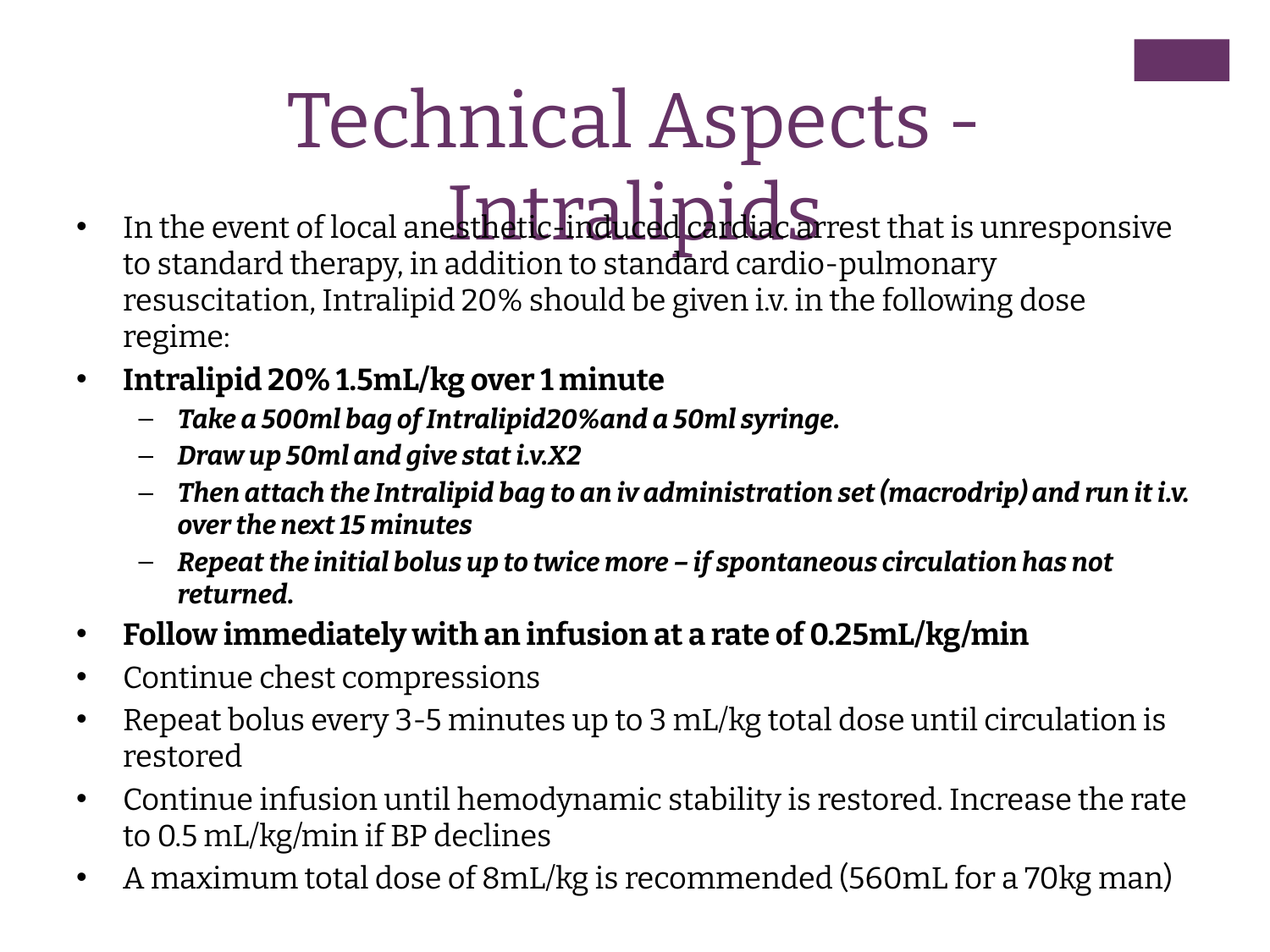

Technical Aspects - Intralipids
In the event of local anesthetic-induced cardiac arrest that is unresponsive to standard therapy, in addition to standard cardio-pulmonary resuscitation, Intralipid 20% should be given i.v. in the following dose regime:
Intralipid 20% 1.5mL/kg over 1 minute
Take a 500ml bag of Intralipid20%and a 50ml syringe.
Draw up 50ml and give stat i.v.X2
Then attach the Intralipid bag to an iv administration set (macrodrip) and run it i.v. over the next 15 minutes
Repeat the initial bolus up to twice more – if spontaneous circulation has not returned.
Follow immediately with an infusion at a rate of 0.25mL/kg/min
Continue chest compressions
Repeat bolus every 3-5 minutes up to 3 mL/kg total dose until circulation is restored
Continue infusion until hemodynamic stability is restored. Increase the rate to 0.5 mL/kg/min if BP declines
A maximum total dose of 8mL/kg is recommended (560mL for a 70kg man)